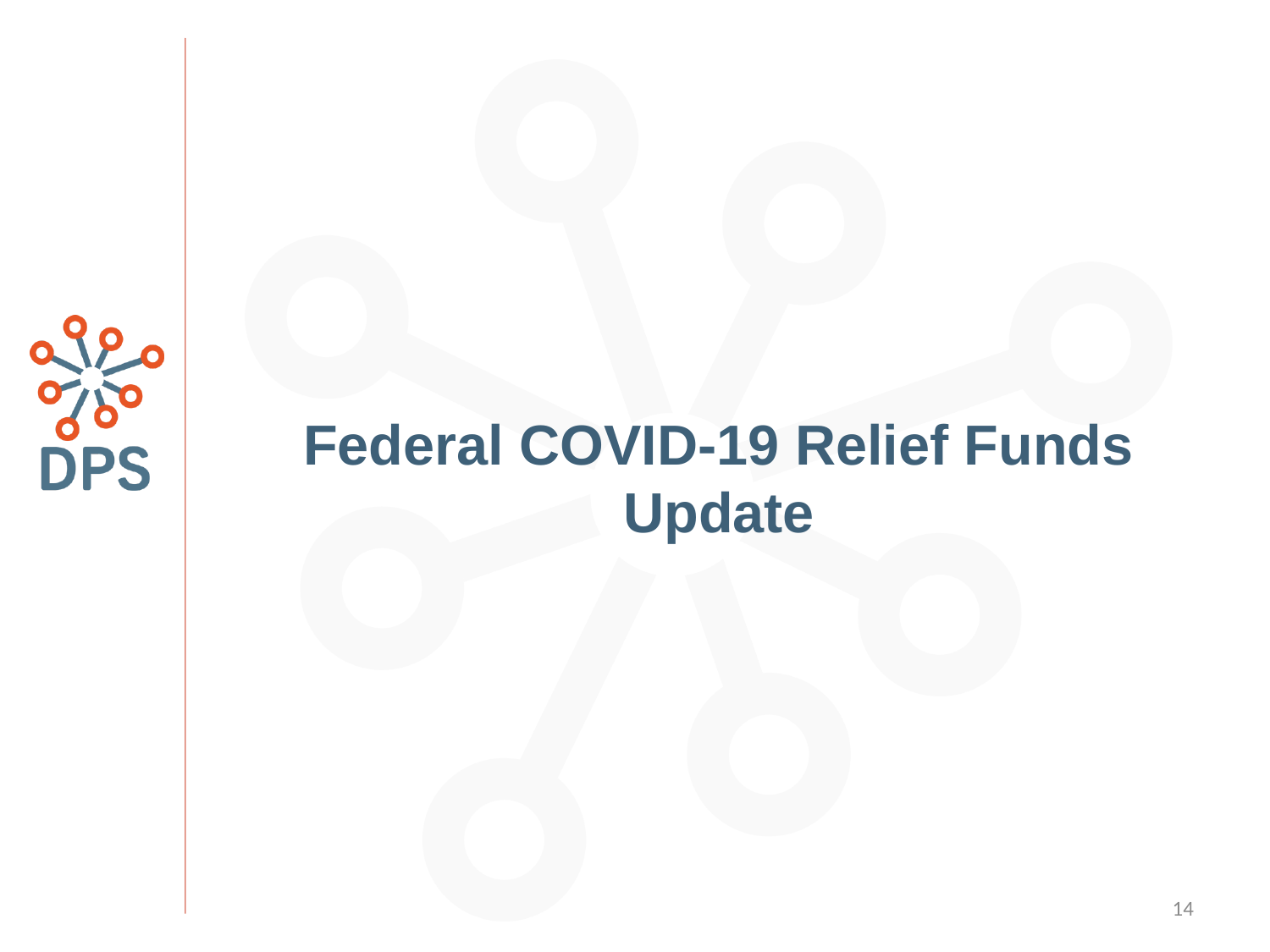

# Federal COVID-19 Relief Funds Update
14